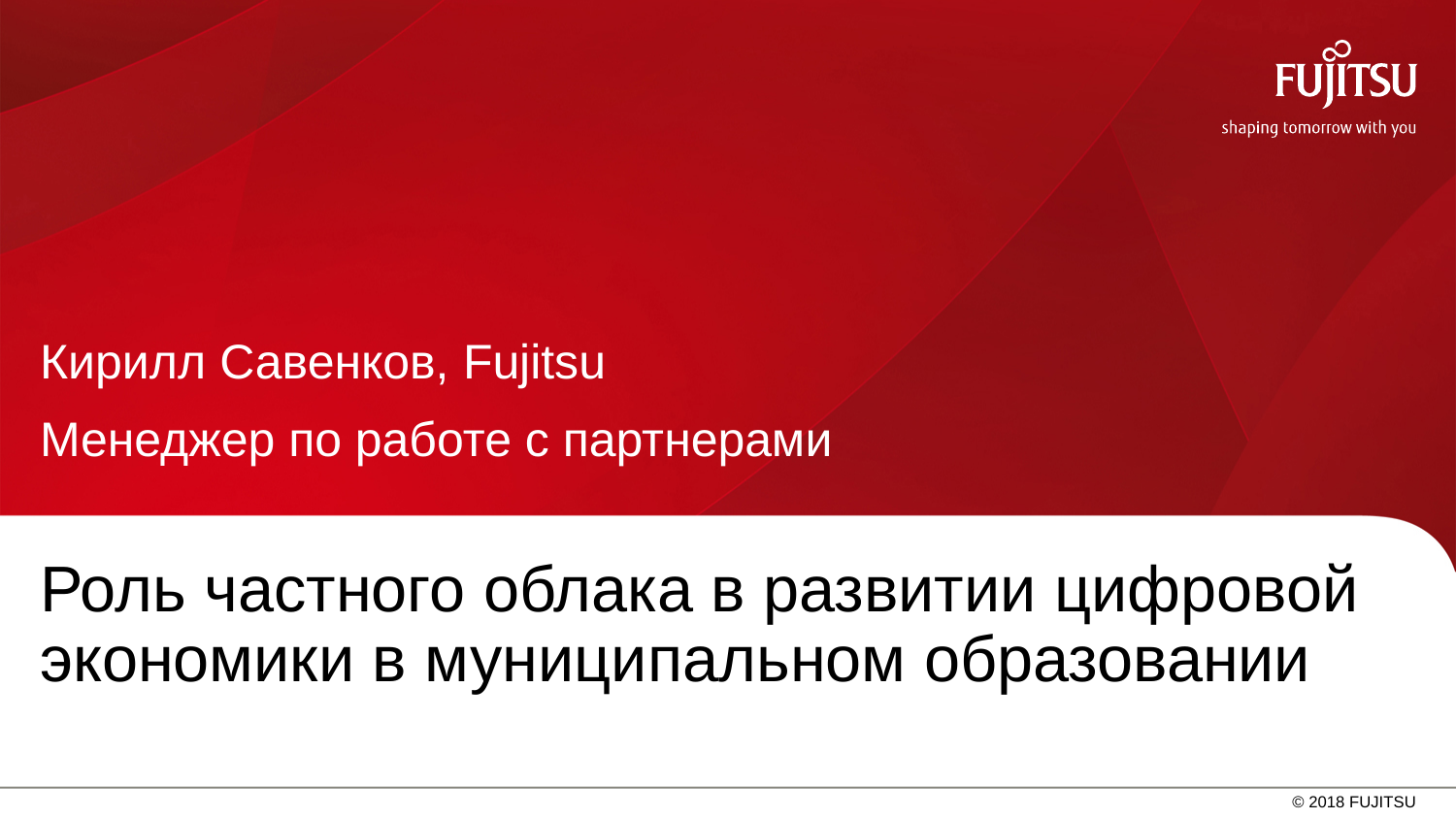

Кирилл Савенков, Fujitsu
Менеджер по работе с партнерами
# Роль частного облака в развитии цифровой экономики в муниципальном образовании